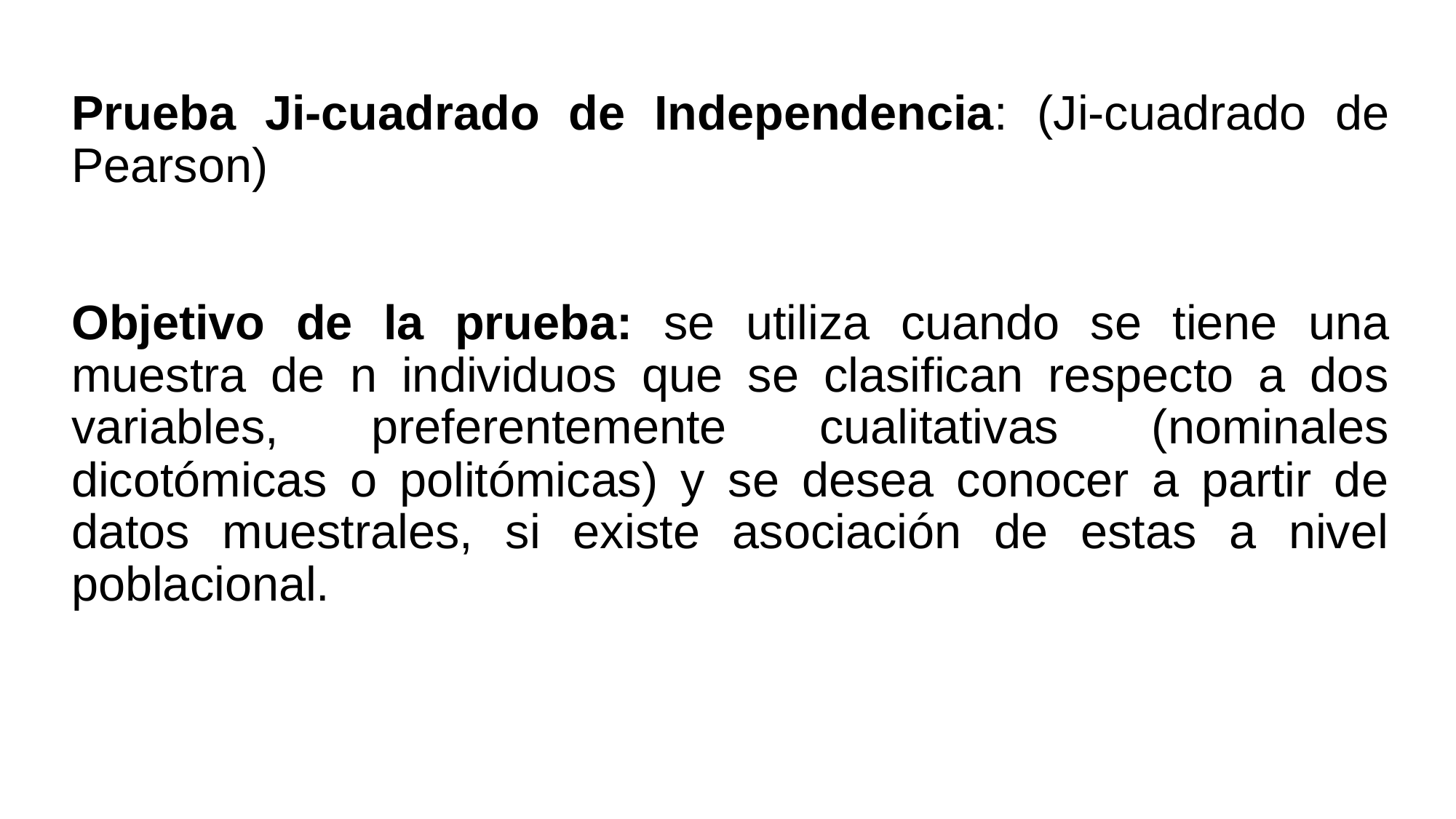

# Prueba Ji-cuadrado de Independencia: (Ji-cuadrado de Pearson) Objetivo de la prueba: se utiliza cuando se tiene una muestra de n individuos que se clasifican respecto a dos variables, preferentemente cualitativas (nominales dicotómicas o politómicas) y se desea conocer a partir de datos muestrales, si existe asociación de estas a nivel poblacional.